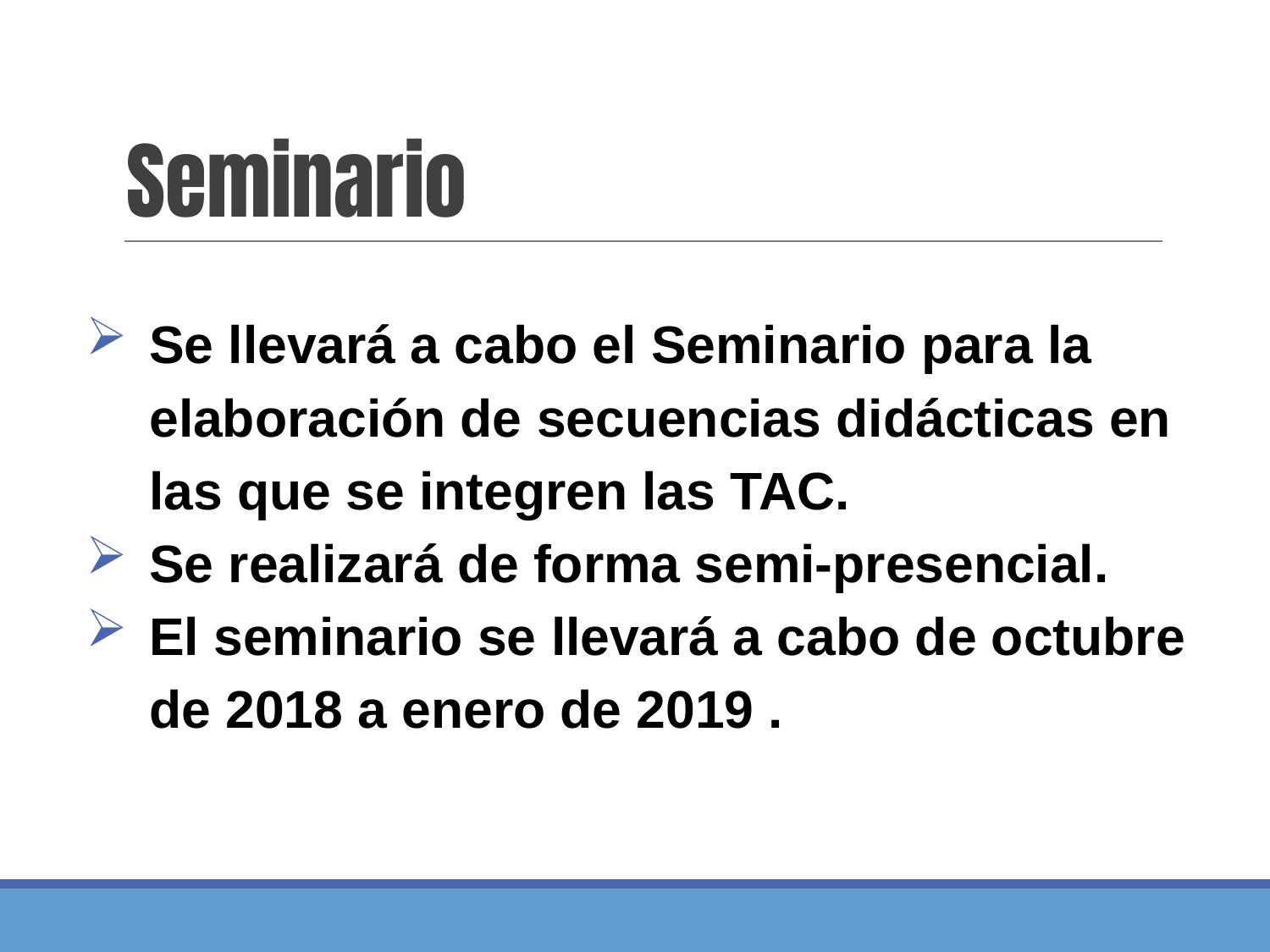

# Seminario
Se llevará a cabo el Seminario para la elaboración de secuencias didácticas en las que se integren las TAC.
Se realizará de forma semi-presencial.
El seminario se llevará a cabo de octubre de 2018 a enero de 2019 .